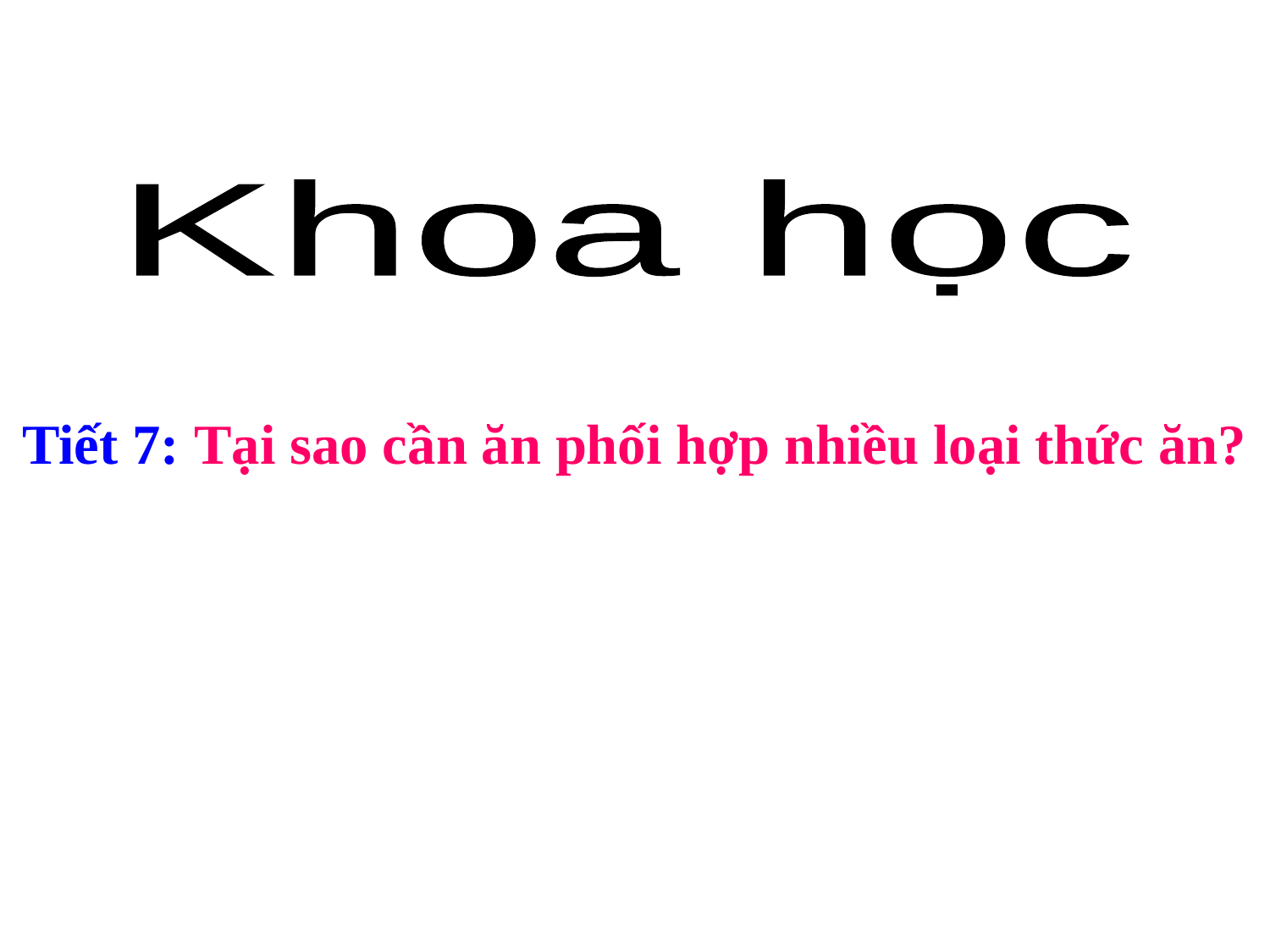

Khoa học
Tiết 7: Tại sao cần ăn phối hợp nhiều loại thức ăn?